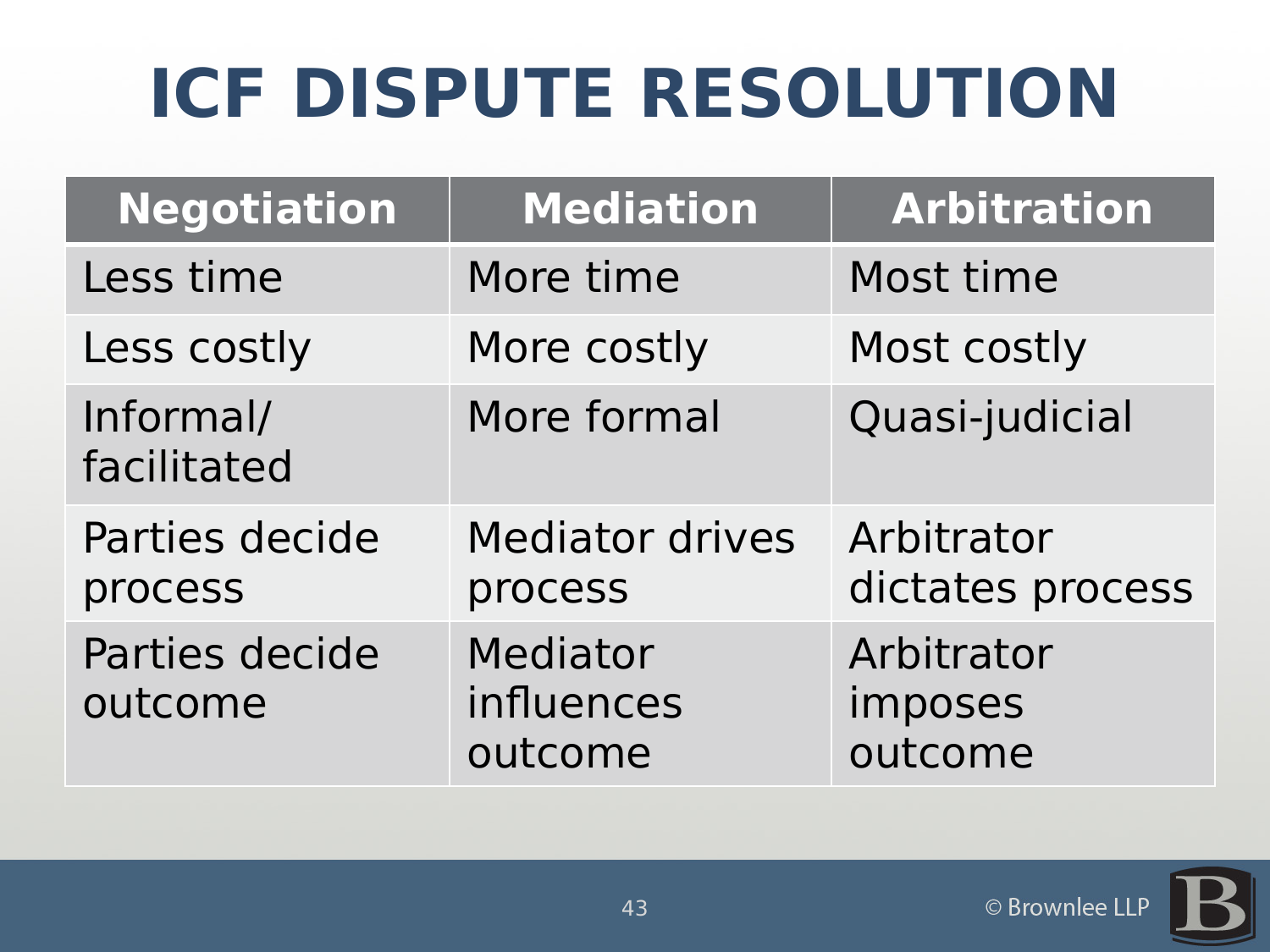

# ICF DISPUTE RESOLUTION

| Negotiation | Mediation | Arbitration |
| --- | --- | --- |
| Less time | More time | Most time |
| Less costly | More costly | Most costly |
| Informal/ facilitated | More formal | Quasi-judicial |
| Parties decide process | Mediator drives process | Arbitrator dictates process |
| Parties decide outcome | Mediator influences outcome | Arbitrator imposes outcome |
43